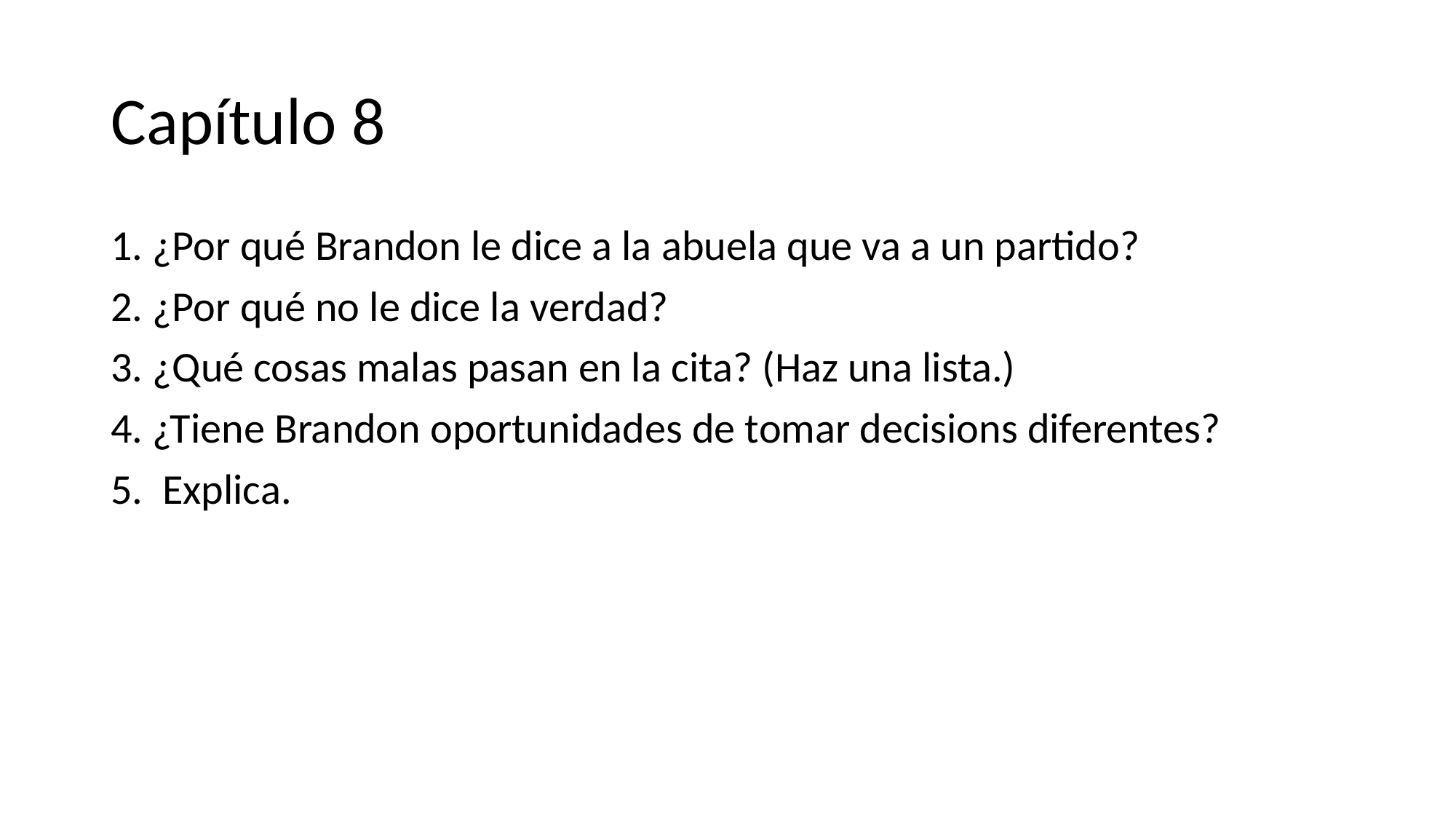

# Capítulo 8
1. ¿Por qué Brandon le dice a la abuela que va a un partido?
2. ¿Por qué no le dice la verdad?
3. ¿Qué cosas malas pasan en la cita? (Haz una lista.)
4. ¿Tiene Brandon oportunidades de tomar decisions diferentes?
5.  Explica.